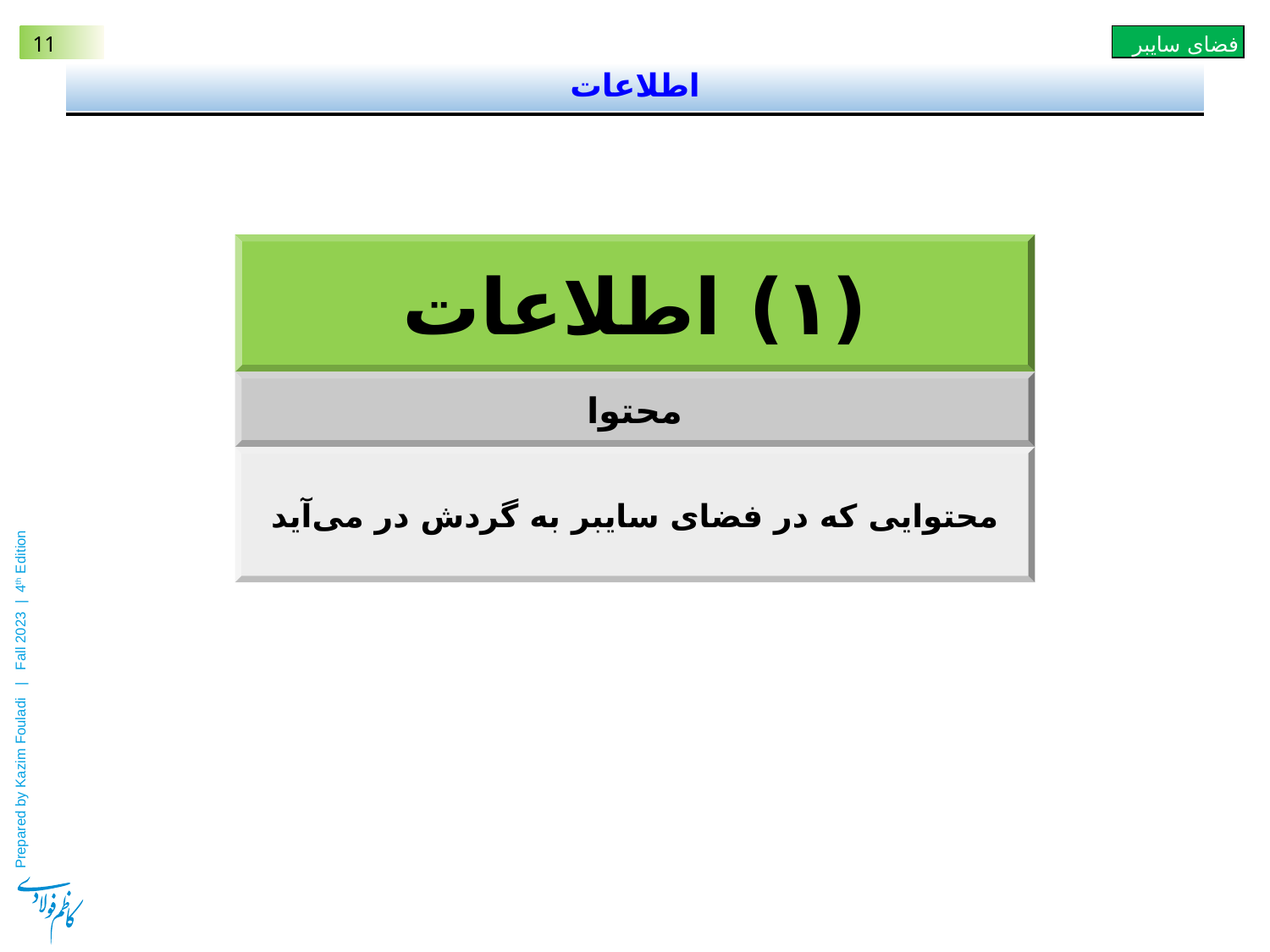

# اطلاعات

(۱) اطلاعات
محتوا
محتوایی که در فضای سایبر به گردش در می‌آید